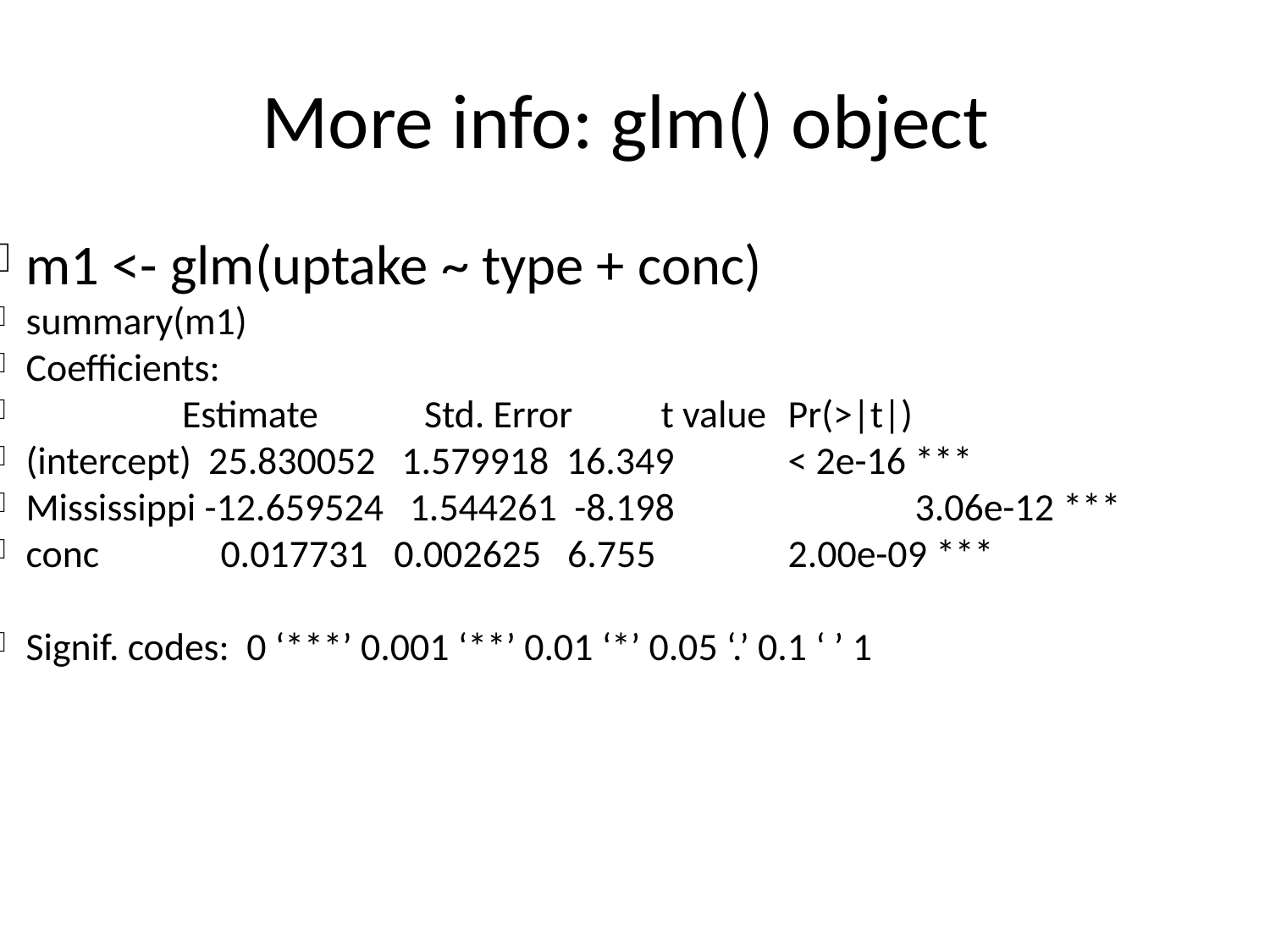

More info: glm() object
m1 <- glm(uptake ~ type + conc)
summary(m1)
Coefficients:
                  Estimate 	  Std. Error 	t value 	Pr(>|t|)
(intercept)  25.830052   1.579918  16.349  	< 2e-16 ***
Mississippi -12.659524   1.544261  -8.198 		3.06e-12 ***
conc              0.017731   0.002625   6.755 	2.00e-09 ***

Signif. codes:  0 ‘***’ 0.001 ‘**’ 0.01 ‘*’ 0.05 ‘.’ 0.1 ‘ ’ 1